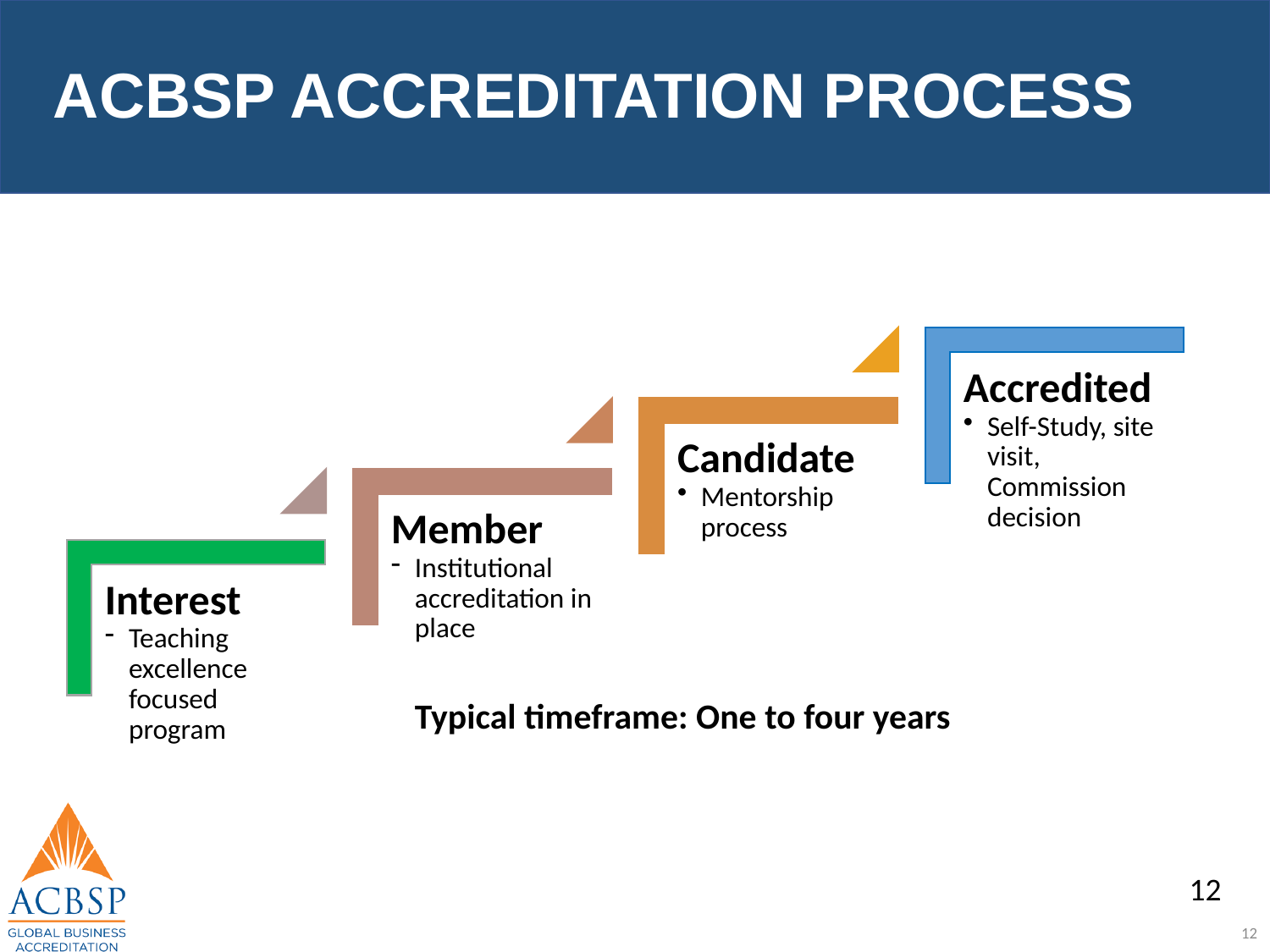

# ACBSP Accreditation Process
Interest
Teaching excellence focused program
Member
Institutional accreditation in place
Candidate
Mentorship process
Accredited
Self-Study, site visit, Commission decision
Typical timeframe: One to four years
12
12